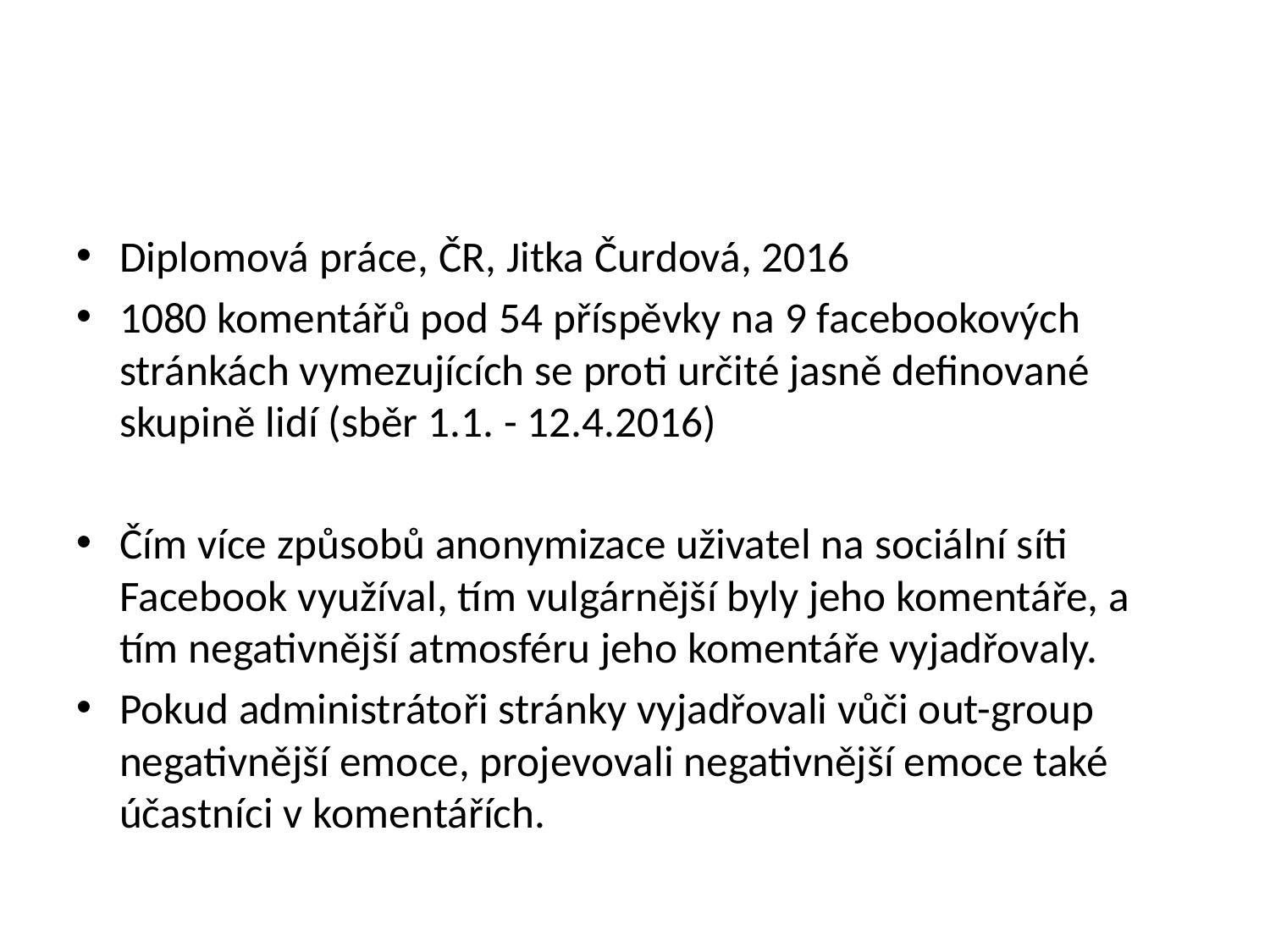

#
Diplomová práce, ČR, Jitka Čurdová, 2016
1080 komentářů pod 54 příspěvky na 9 facebookových stránkách vymezujících se proti určité jasně definované skupině lidí (sběr 1.1. - 12.4.2016)

Čím více způsobů anonymizace uživatel na sociální síti Facebook využíval, tím vulgárnější byly jeho komentáře, a tím negativnější atmosféru jeho komentáře vyjadřovaly.
Pokud administrátoři stránky vyjadřovali vůči out-group negativnější emoce, projevovali negativnější emoce také účastníci v komentářích.